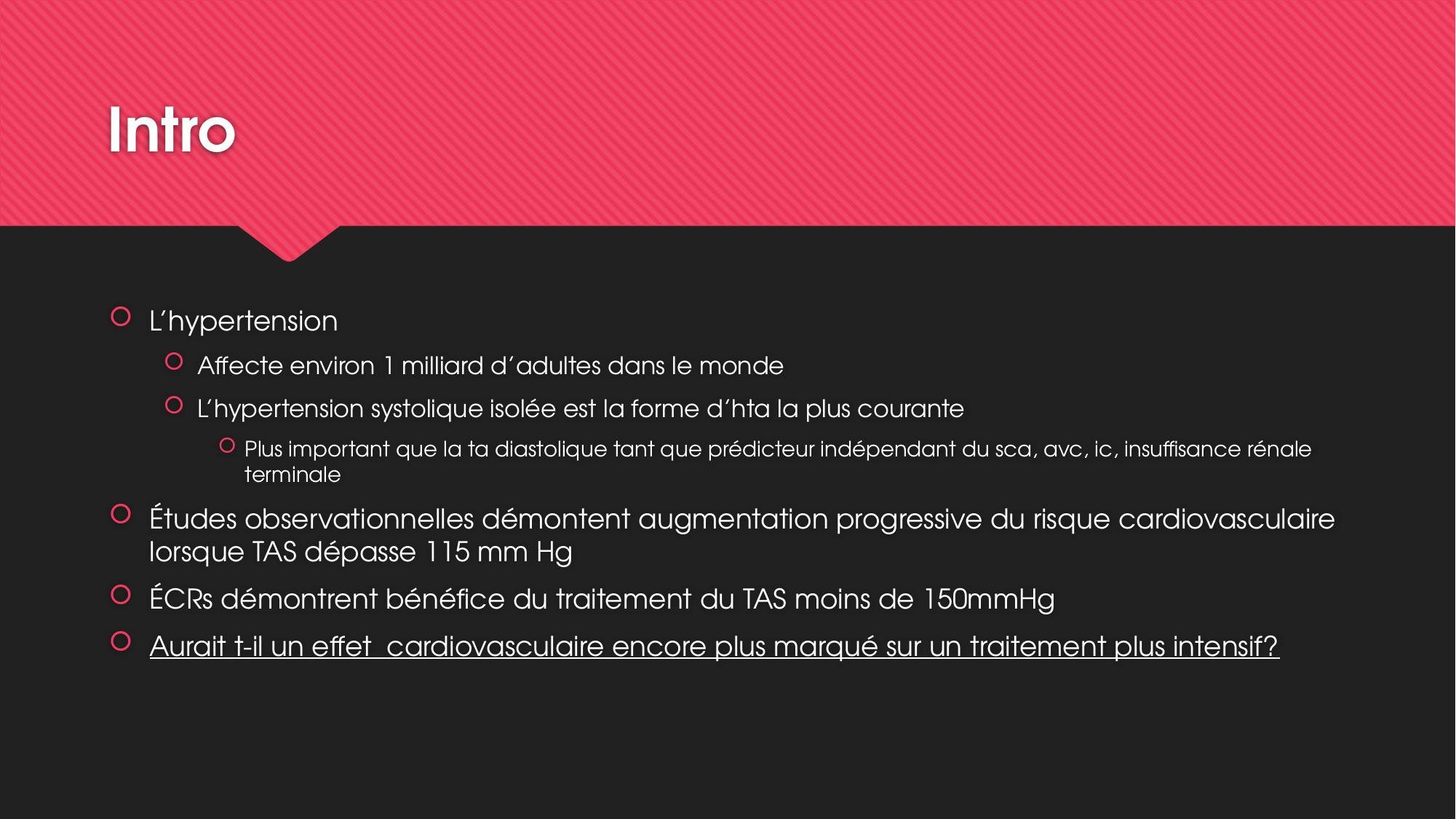

# Intro
L’hypertension
Affecte environ 1 milliard d’adultes dans le monde
L’hypertension systolique isolée est la forme d’hta la plus courante
Plus important que la ta diastolique tant que prédicteur indépendant du sca, avc, ic, insuffisance rénale terminale
Études observationnelles démontent augmentation progressive du risque cardiovasculaire lorsque TAS dépasse 115 mm Hg
ÉCRs démontrent bénéfice du traitement du TAS moins de 150mmHg
Aurait t-il un effet  cardiovasculaire encore plus marqué sur un traitement plus intensif?